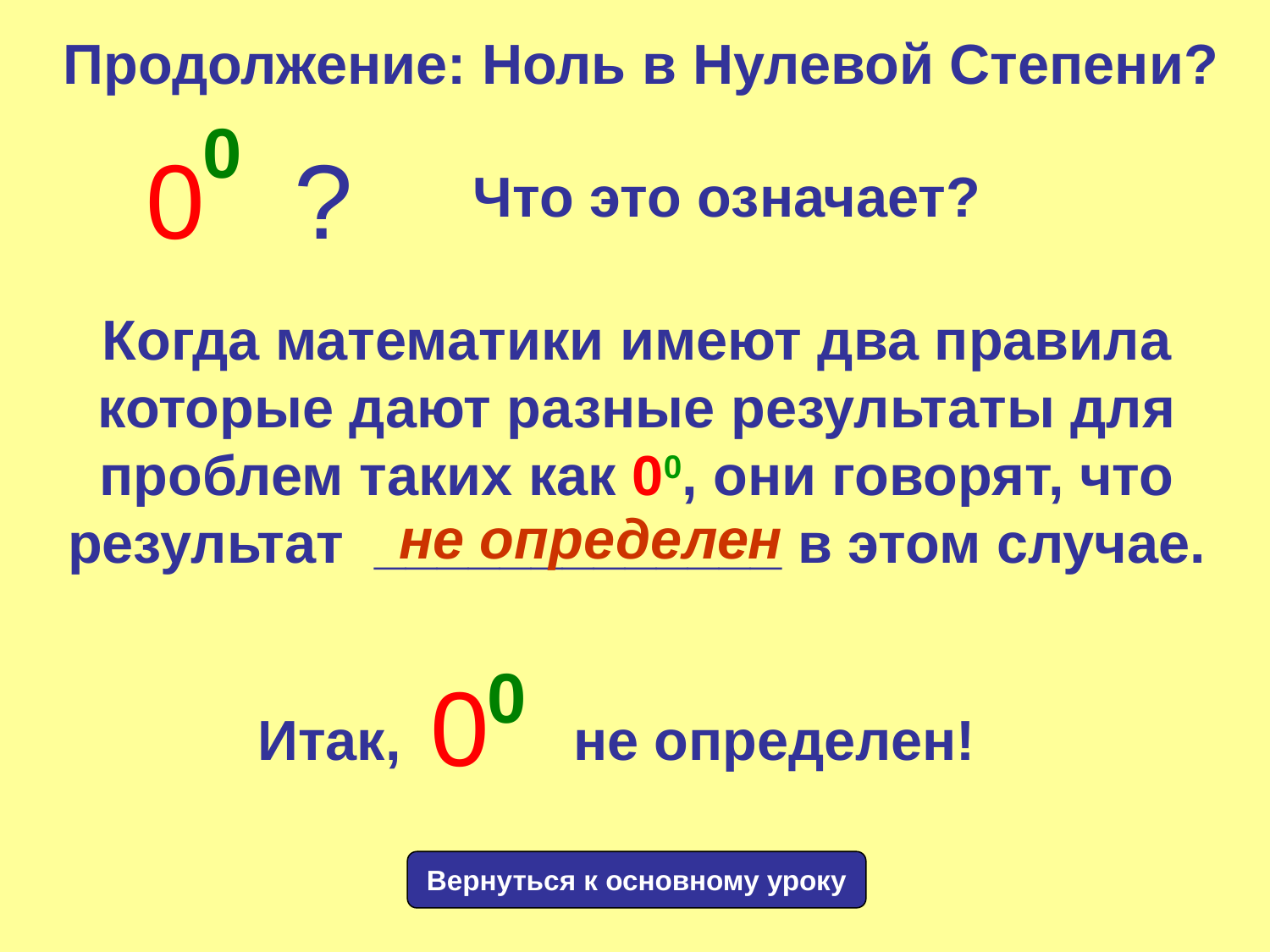

Продолжение: Ноль в Нулевой Степени?
0
0
?
Что это означает?
Когда математики имеют два правила которые дают разные результаты для проблем таких как 00, они говорят, что результат  _____________ в этом случае.
не определен
0
0
Итак,           не определен!
Вернуться к основному уроку